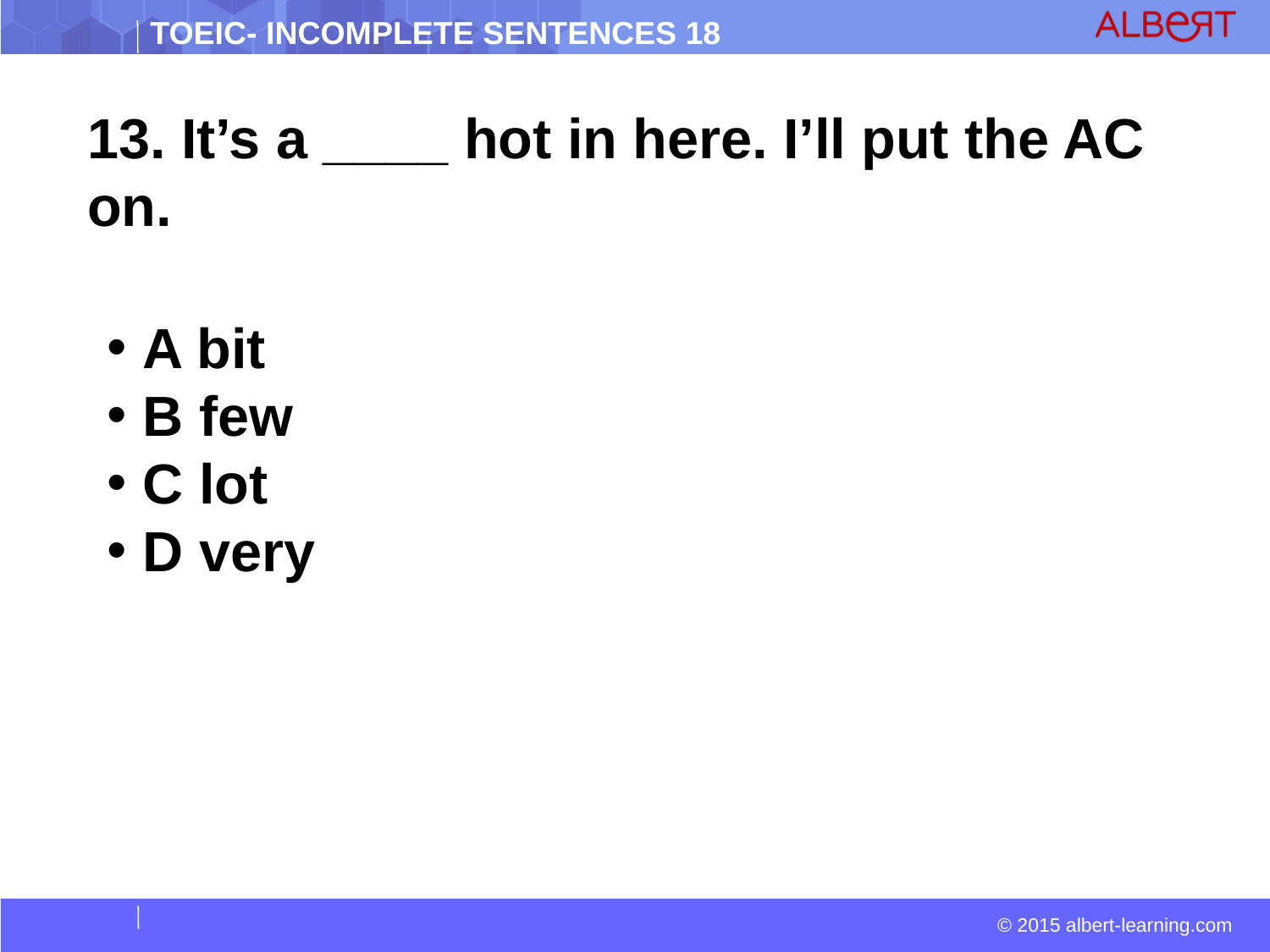

13. It’s a ____ hot in here. I’ll put the AC on.
 A bit
 B few
 C lot
 D very